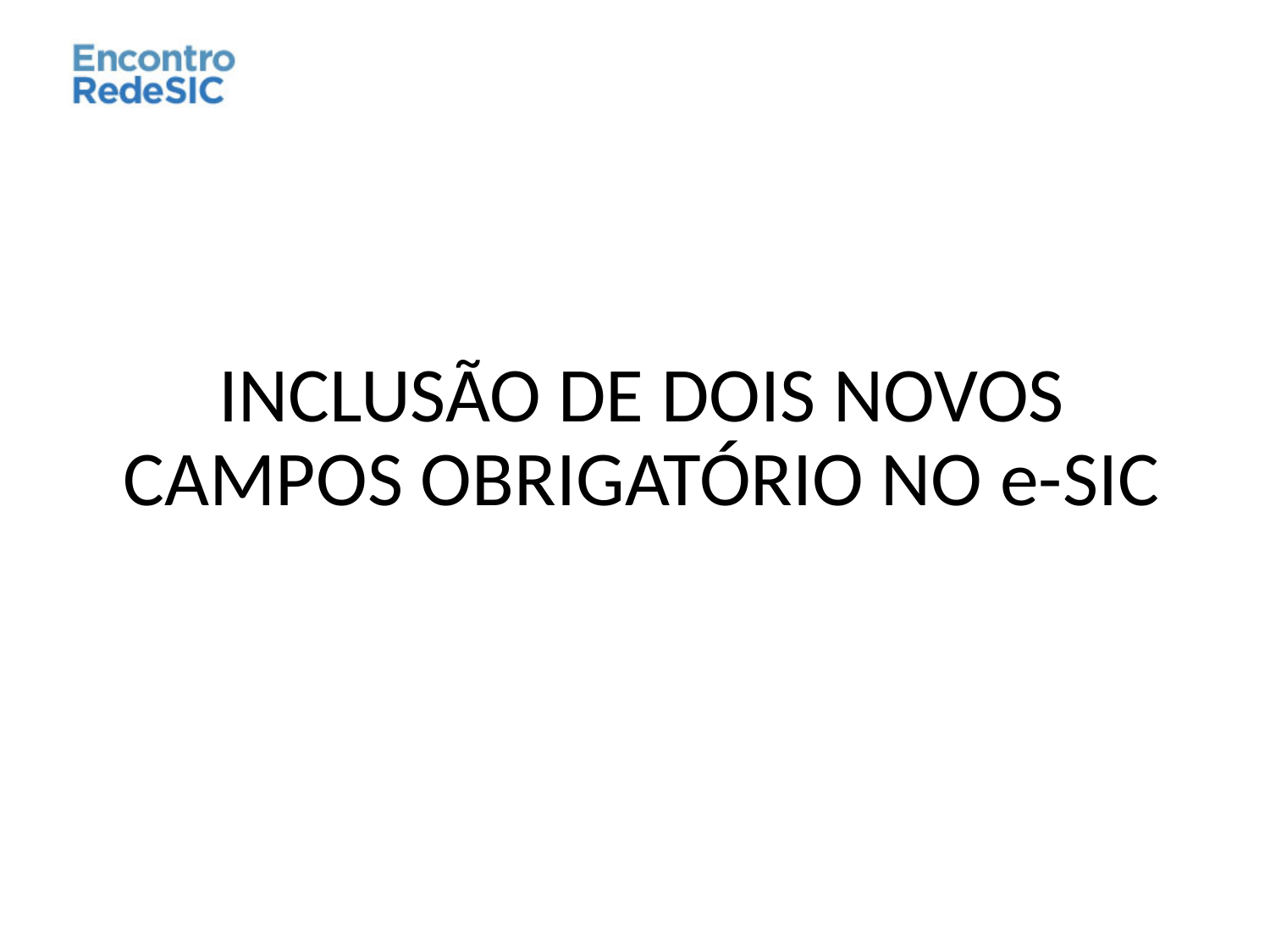

# INCLUSÃO DE DOIS NOVOS CAMPOS OBRIGATÓRIO NO e-SIC